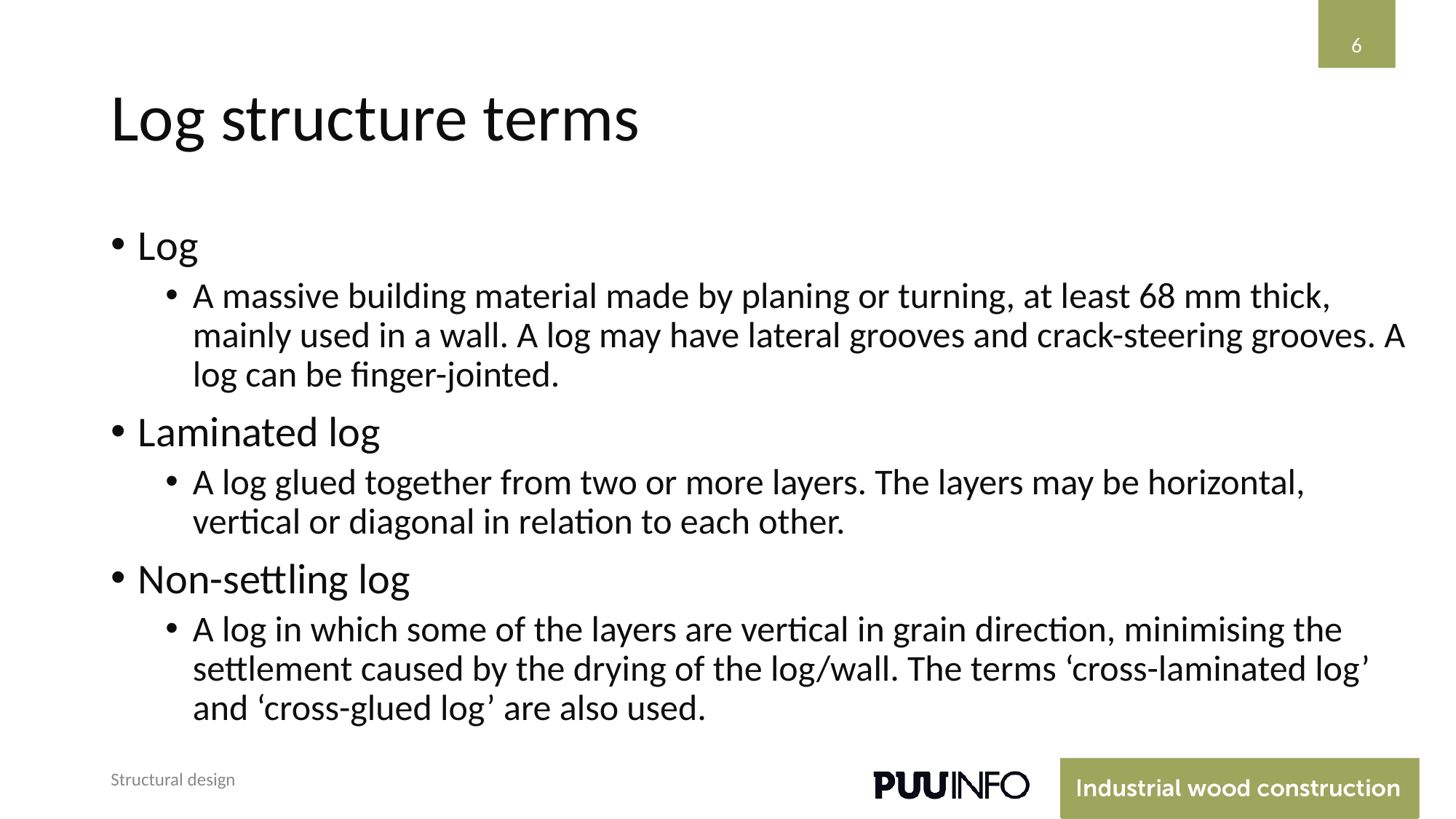

6
# Log structure terms
Log
A massive building material made by planing or turning, at least 68 mm thick, mainly used in a wall. A log may have lateral grooves and crack-steering grooves. A log can be finger-jointed.
Laminated log
A log glued together from two or more layers. The layers may be horizontal, vertical or diagonal in relation to each other.
Non-settling log
A log in which some of the layers are vertical in grain direction, minimising the settlement caused by the drying of the log/wall. The terms ‘cross-laminated log’ and ‘cross-glued log’ are also used.

Structural design